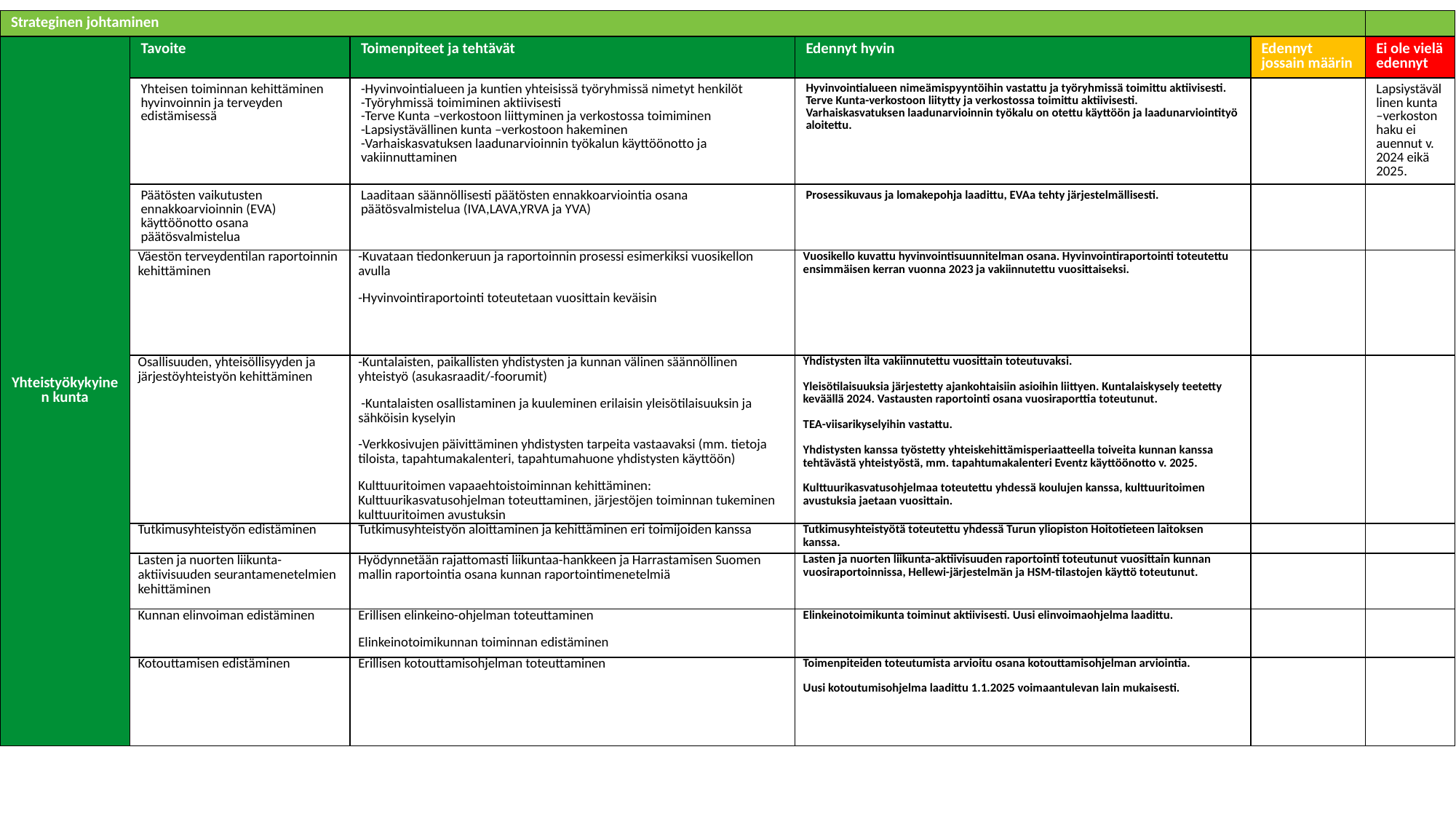

| Strateginen johtaminen |  |  |  |  |  |
| --- | --- | --- | --- | --- | --- |
| Yhteistyökykyinen kunta | Tavoite | Toimenpiteet ja tehtävät | Edennyt hyvin | Edennyt jossain määrin | Ei ole vielä edennyt |
| Yhteistyökykyinen kunta | Yhteisen toiminnan kehittäminen hyvinvoinnin ja terveyden edistämisessä | -Hyvinvointialueen ja kuntien yhteisissä työryhmissä nimetyt henkilöt -Työryhmissä toimiminen aktiivisesti -Terve Kunta –verkostoon liittyminen ja verkostossa toimiminen -Lapsiystävällinen kunta –verkostoon hakeminen -Varhaiskasvatuksen laadunarvioinnin työkalun käyttöönotto ja vakiinnuttaminen | Hyvinvointialueen nimeämispyyntöihin vastattu ja työryhmissä toimittu aktiivisesti. Terve Kunta-verkostoon liitytty ja verkostossa toimittu aktiivisesti. Varhaiskasvatuksen laadunarvioinnin työkalu on otettu käyttöön ja laadunarviointityö aloitettu. |  | Lapsiystävällinen kunta –verkoston haku ei auennut v. 2024 eikä 2025. |
|  | Päätösten vaikutusten ennakkoarvioinnin (EVA) käyttöönotto osana päätösvalmistelua | Laaditaan säännöllisesti päätösten ennakkoarviointia osana päätösvalmistelua (IVA,LAVA,YRVA ja YVA) | Prosessikuvaus ja lomakepohja laadittu, EVAa tehty järjestelmällisesti. |  |  |
|  | Väestön terveydentilan raportoinnin kehittäminen | -Kuvataan tiedonkeruun ja raportoinnin prosessi esimerkiksi vuosikellon avulla -Hyvinvointiraportointi toteutetaan vuosittain keväisin | Vuosikello kuvattu hyvinvointisuunnitelman osana. Hyvinvointiraportointi toteutettu ensimmäisen kerran vuonna 2023 ja vakiinnutettu vuosittaiseksi. |  |  |
|  | Osallisuuden, yhteisöllisyyden ja järjestöyhteistyön kehittäminen | -Kuntalaisten, paikallisten yhdistysten ja kunnan välinen säännöllinen yhteistyö (asukasraadit/-foorumit)  -Kuntalaisten osallistaminen ja kuuleminen erilaisin yleisötilaisuuksin ja sähköisin kyselyin -Verkkosivujen päivittäminen yhdistysten tarpeita vastaavaksi (mm. tietoja tiloista, tapahtumakalenteri, tapahtumahuone yhdistysten käyttöön) Kulttuuritoimen vapaaehtoistoiminnan kehittäminen: Kulttuurikasvatusohjelman toteuttaminen, järjestöjen toiminnan tukeminen kulttuuritoimen avustuksin | Yhdistysten ilta vakiinnutettu vuosittain toteutuvaksi. Yleisötilaisuuksia järjestetty ajankohtaisiin asioihin liittyen. Kuntalaiskysely teetetty keväällä 2024. Vastausten raportointi osana vuosiraporttia toteutunut. TEA-viisarikyselyihin vastattu. Yhdistysten kanssa työstetty yhteiskehittämisperiaatteella toiveita kunnan kanssa tehtävästä yhteistyöstä, mm. tapahtumakalenteri Eventz käyttöönotto v. 2025. Kulttuurikasvatusohjelmaa toteutettu yhdessä koulujen kanssa, kulttuuritoimen avustuksia jaetaan vuosittain. |  |  |
|  | Tutkimusyhteistyön edistäminen | Tutkimusyhteistyön aloittaminen ja kehittäminen eri toimijoiden kanssa | Tutkimusyhteistyötä toteutettu yhdessä Turun yliopiston Hoitotieteen laitoksen kanssa. |  |  |
|  | Lasten ja nuorten liikunta-aktiivisuuden seurantamenetelmien kehittäminen | Hyödynnetään rajattomasti liikuntaa-hankkeen ja Harrastamisen Suomen mallin raportointia osana kunnan raportointimenetelmiä | Lasten ja nuorten liikunta-aktiivisuuden raportointi toteutunut vuosittain kunnan vuosiraportoinnissa, Hellewi-järjestelmän ja HSM-tilastojen käyttö toteutunut. |  |  |
|  | Kunnan elinvoiman edistäminen | Erillisen elinkeino-ohjelman toteuttaminen Elinkeinotoimikunnan toiminnan edistäminen | Elinkeinotoimikunta toiminut aktiivisesti. Uusi elinvoimaohjelma laadittu. |  |  |
|  | Kotouttamisen edistäminen | Erillisen kotouttamisohjelman toteuttaminen | Toimenpiteiden toteutumista arvioitu osana kotouttamisohjelman arviointia. Uusi kotoutumisohjelma laadittu 1.1.2025 voimaantulevan lain mukaisesti. |  |  |